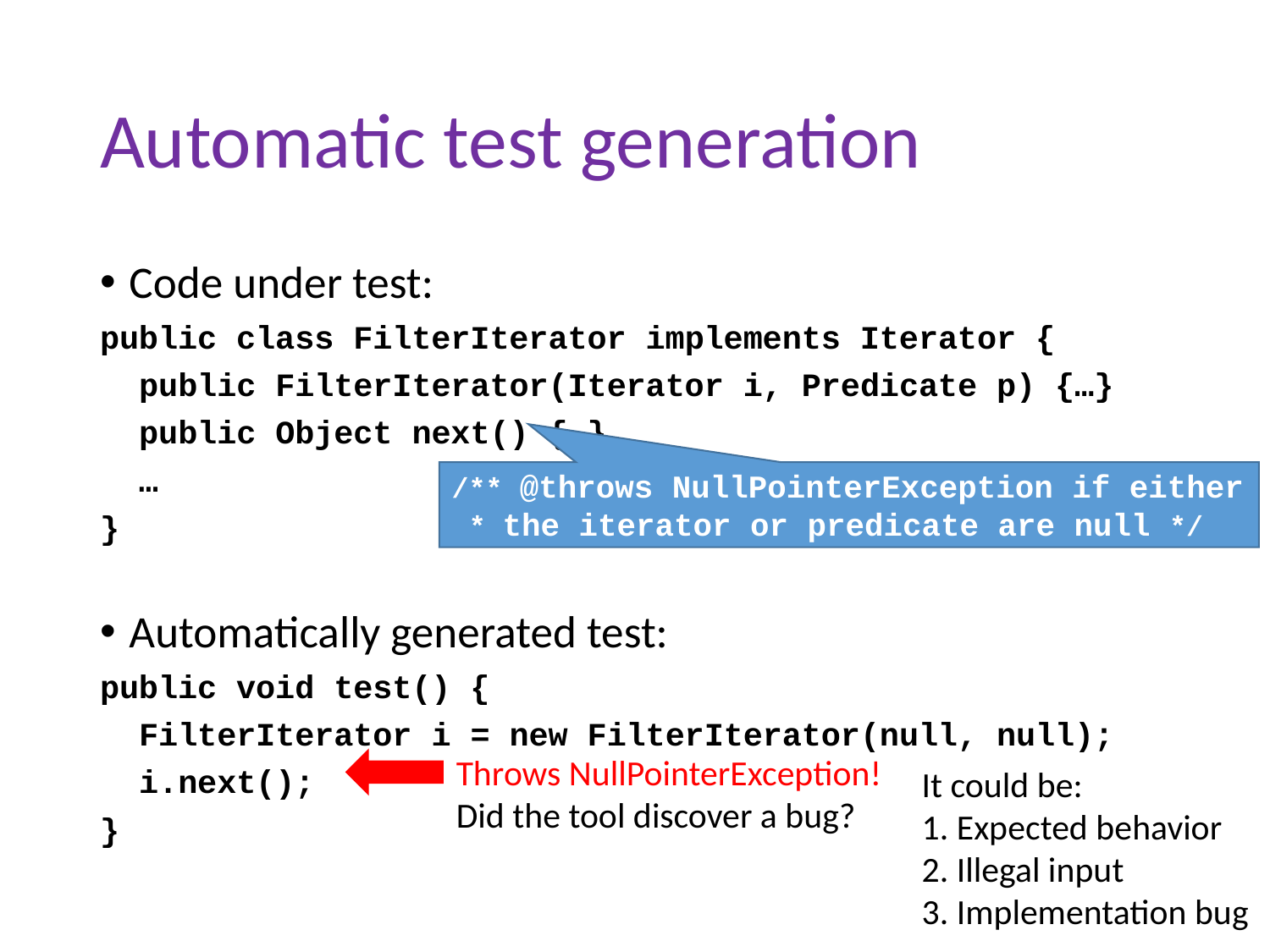

# Automatic test generation
Code under test:
public class FilterIterator implements Iterator {
  public FilterIterator(Iterator i, Predicate p) {…}
  public Object next() {…}
  …
}

Automatically generated test:
public void test() {
  FilterIterator i = new FilterIterator(null, null);
  i.next();
}
/** @throws NullPointerException if either
 * the iterator or predicate are null */
Throws NullPointerException!
Did the tool discover a bug?

It could be:
1. Expected behavior
2. Illegal input
3. Implementation bug